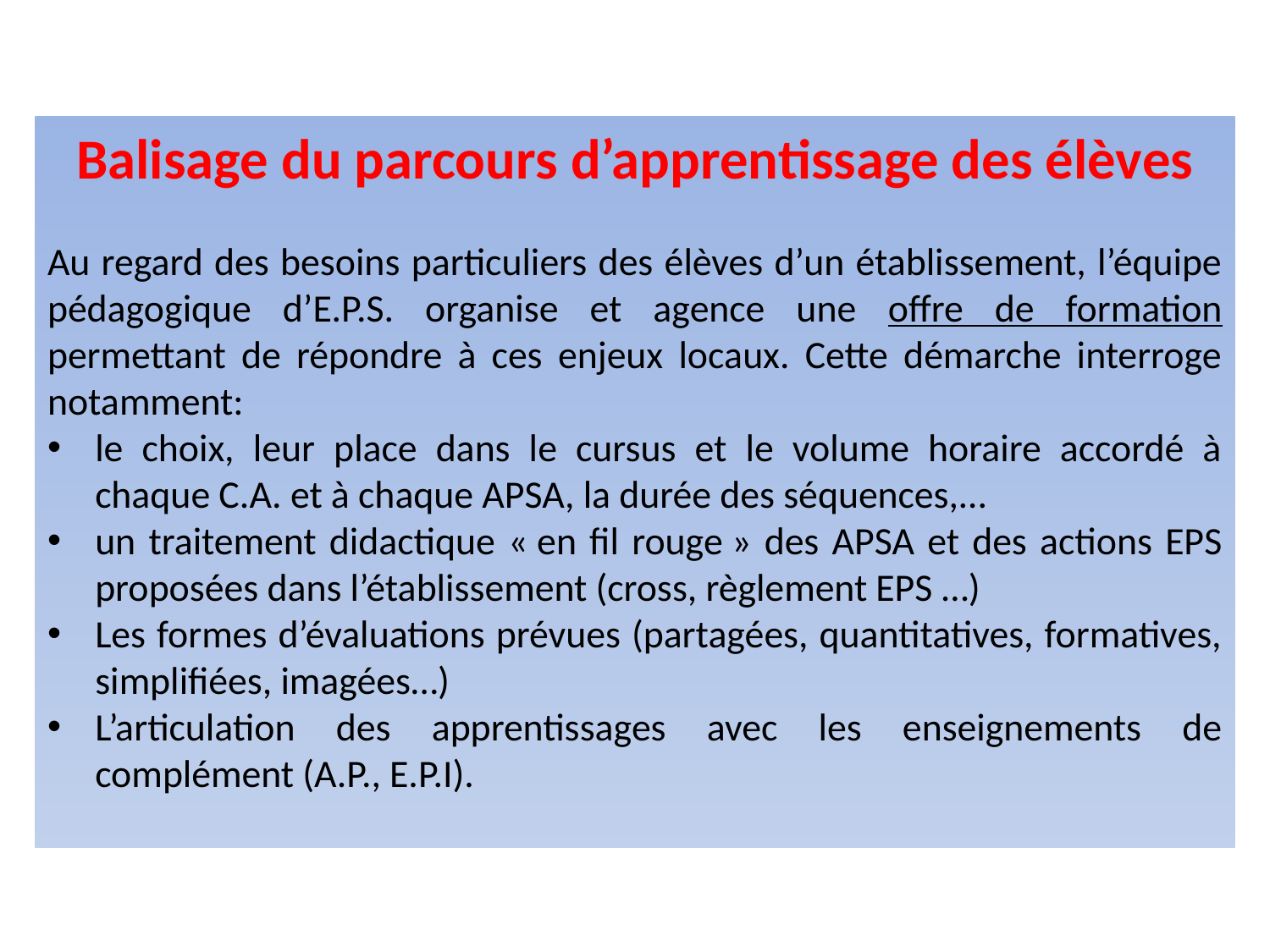

Balisage du parcours d’apprentissage des élèves

Au regard des besoins particuliers des élèves d’un établissement, l’équipe pédagogique d’E.P.S. organise et agence une offre de formation permettant de répondre à ces enjeux locaux. Cette démarche interroge notamment:
le choix, leur place dans le cursus et le volume horaire accordé à chaque C.A. et à chaque APSA, la durée des séquences,…
un traitement didactique « en fil rouge » des APSA et des actions EPS proposées dans l’établissement (cross, règlement EPS …)
Les formes d’évaluations prévues (partagées, quantitatives, formatives, simplifiées, imagées…)
L’articulation des apprentissages avec les enseignements de complément (A.P., E.P.I).